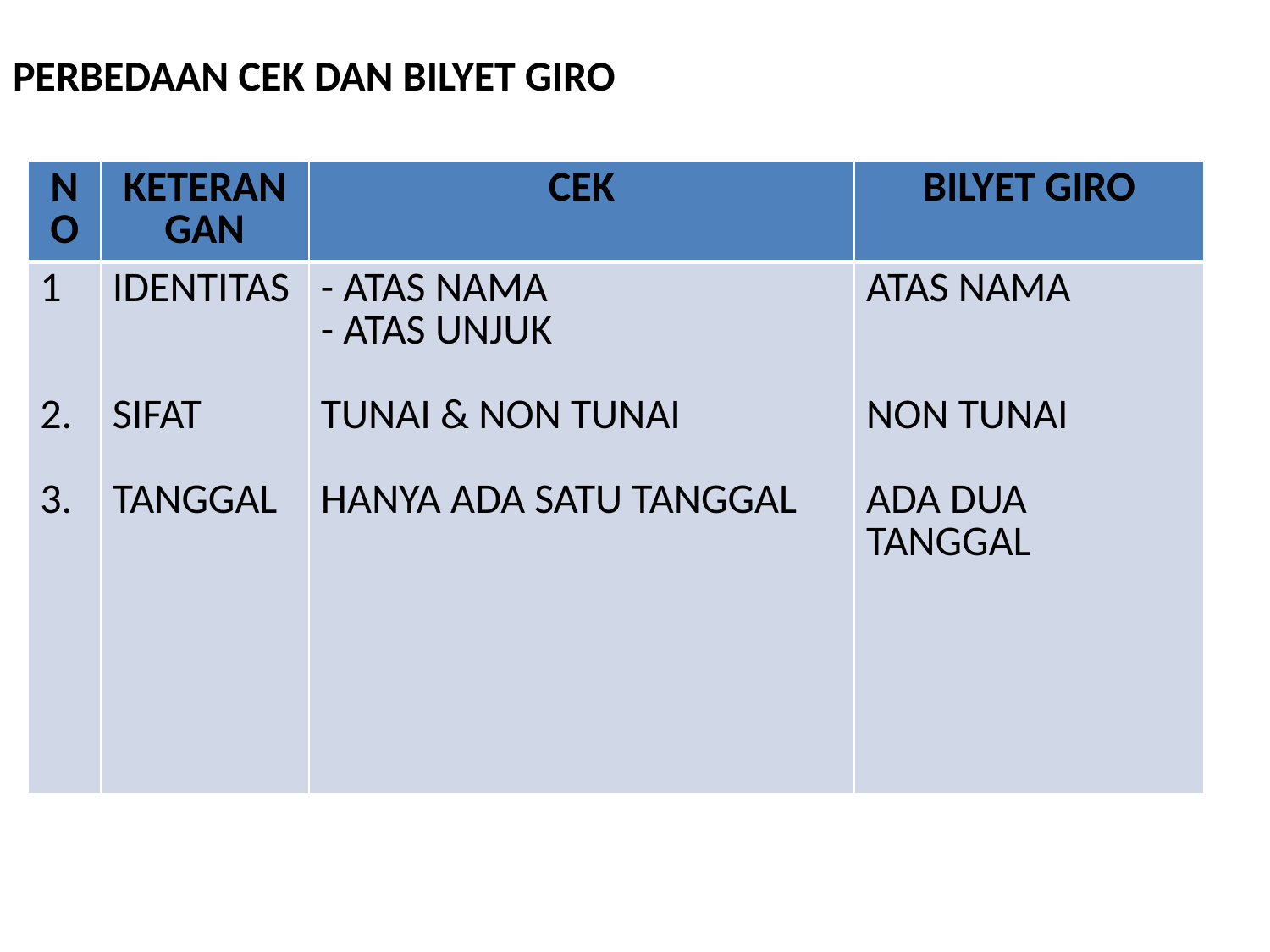

# PERBEDAAN CEK DAN BILYET GIRO
| NO | KETERANGAN | CEK | BILYET GIRO |
| --- | --- | --- | --- |
| 1 2. 3. | IDENTITAS SIFAT TANGGAL | - ATAS NAMA - ATAS UNJUK TUNAI & NON TUNAI HANYA ADA SATU TANGGAL | ATAS NAMA NON TUNAI ADA DUA TANGGAL |